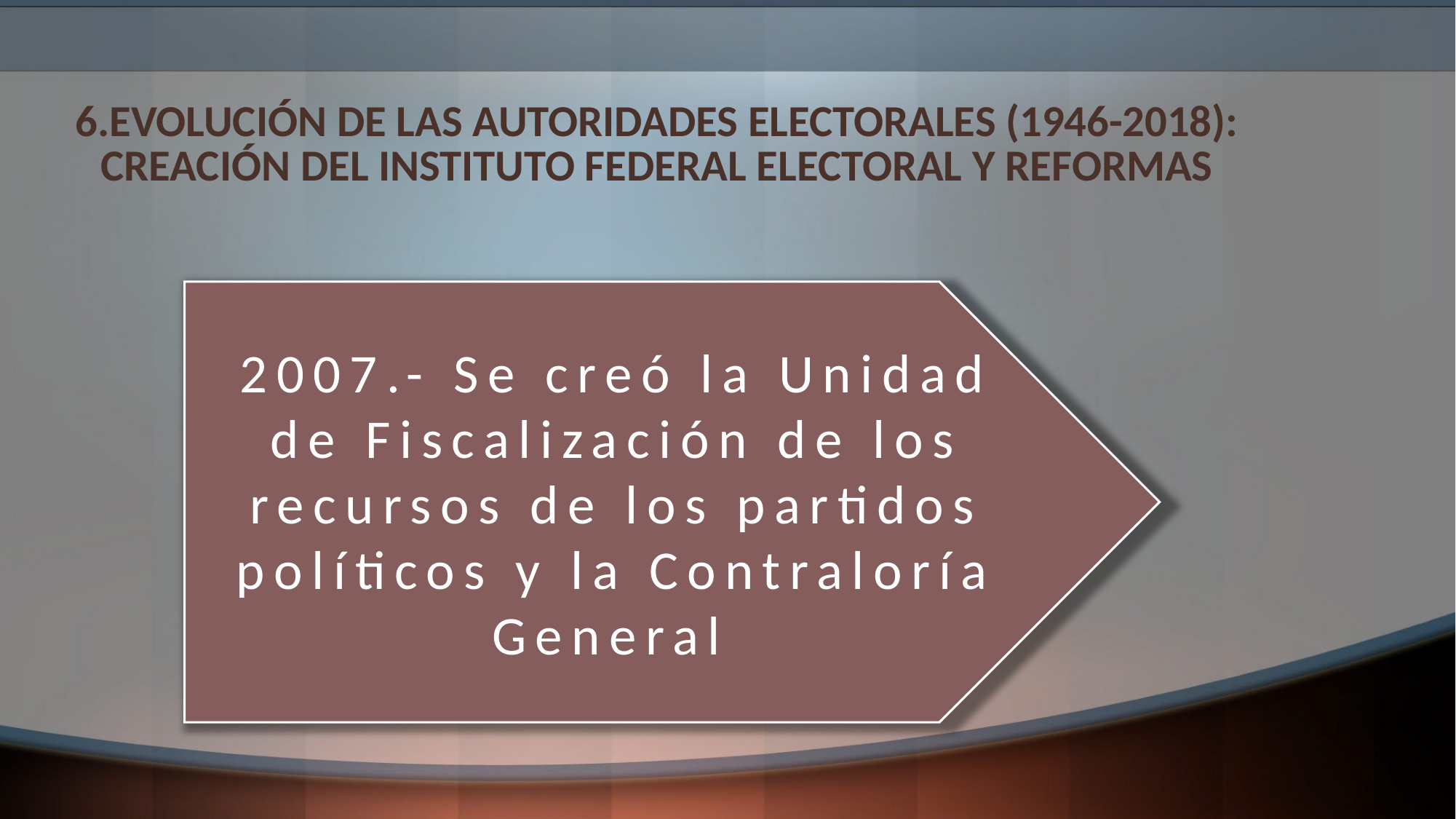

# 6.EVOLUCIÓN DE LAS AUTORIDADES ELECTORALES (1946-2018): CREACIÓN DEL INSTITUTO FEDERAL ELECTORAL Y REFORMAS
2007.- Se creó la Unidad de Fiscalización de los recursos de los partidos políticos y la Contraloría General